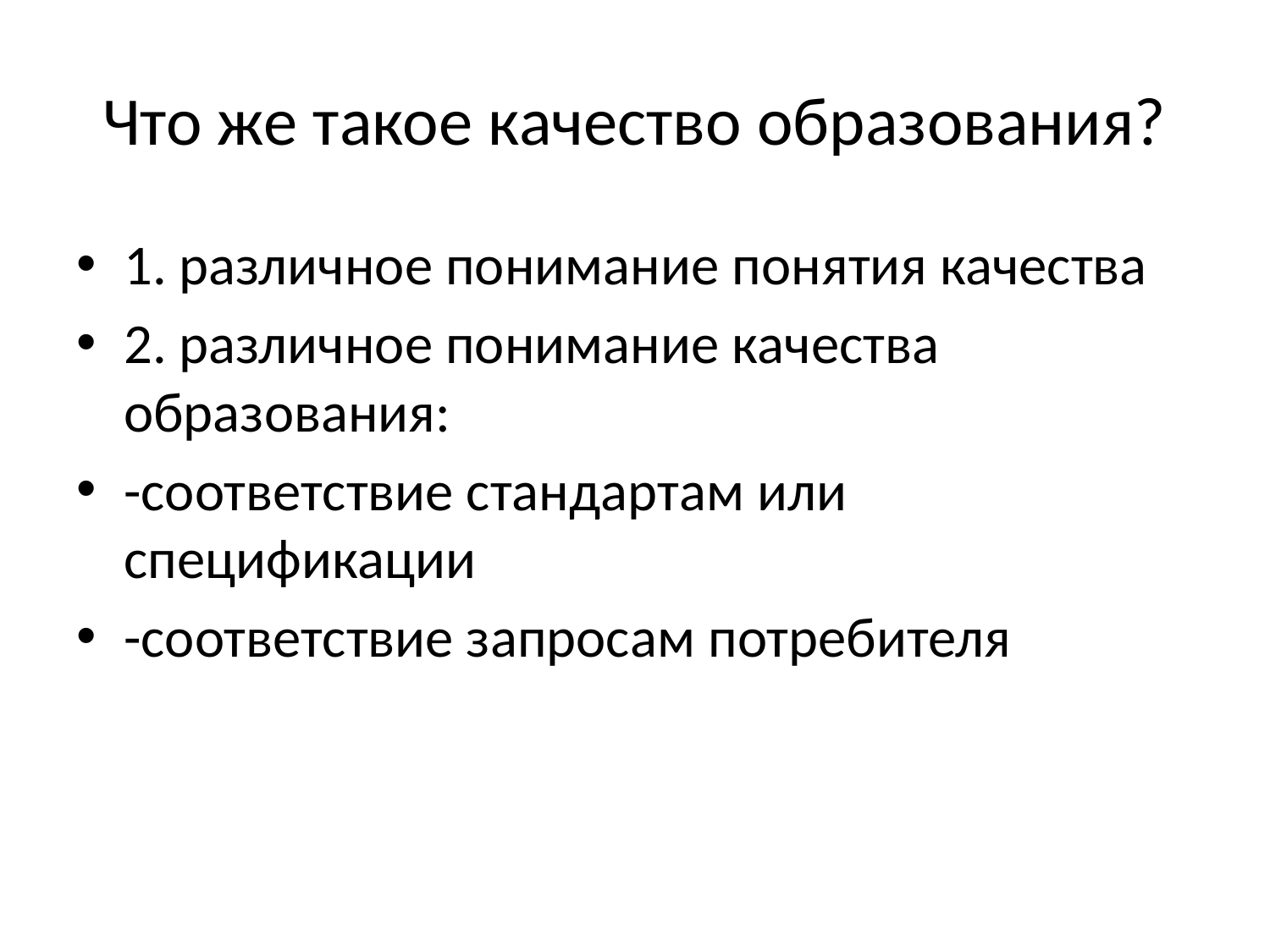

# Что же такое качество образования?
1. различное понимание понятия качества
2. различное понимание качества образования:
-соответствие стандартам или спецификации
-соответствие запросам потребителя